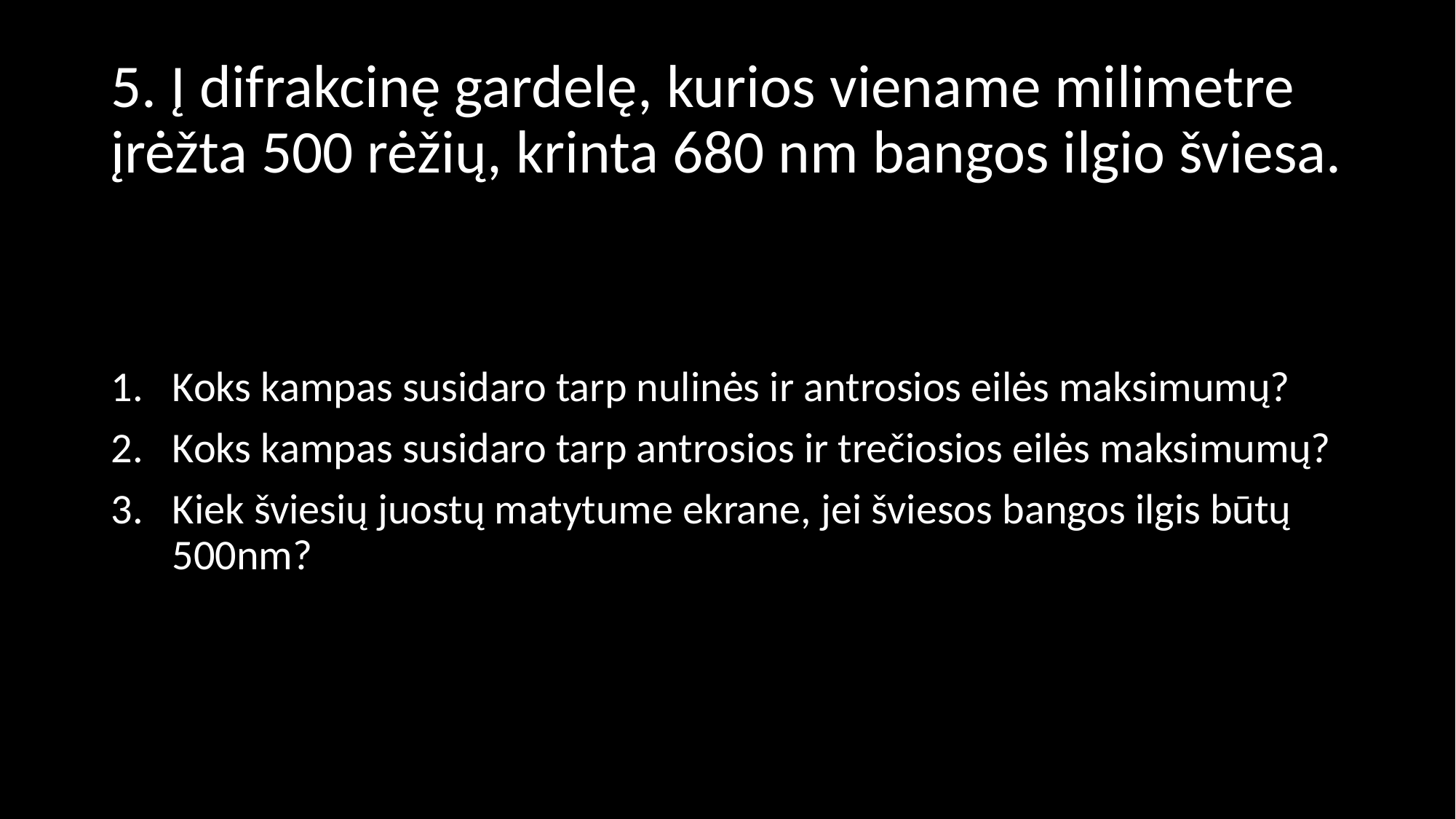

# 5. Į difrakcinę gardelę, kurios viename milimetre įrėžta 500 rėžių, krinta 680 nm bangos ilgio šviesa.
Koks kampas susidaro tarp nulinės ir antrosios eilės maksimumų?
Koks kampas susidaro tarp antrosios ir trečiosios eilės maksimumų?
Kiek šviesių juostų matytume ekrane, jei šviesos bangos ilgis būtų 500nm?